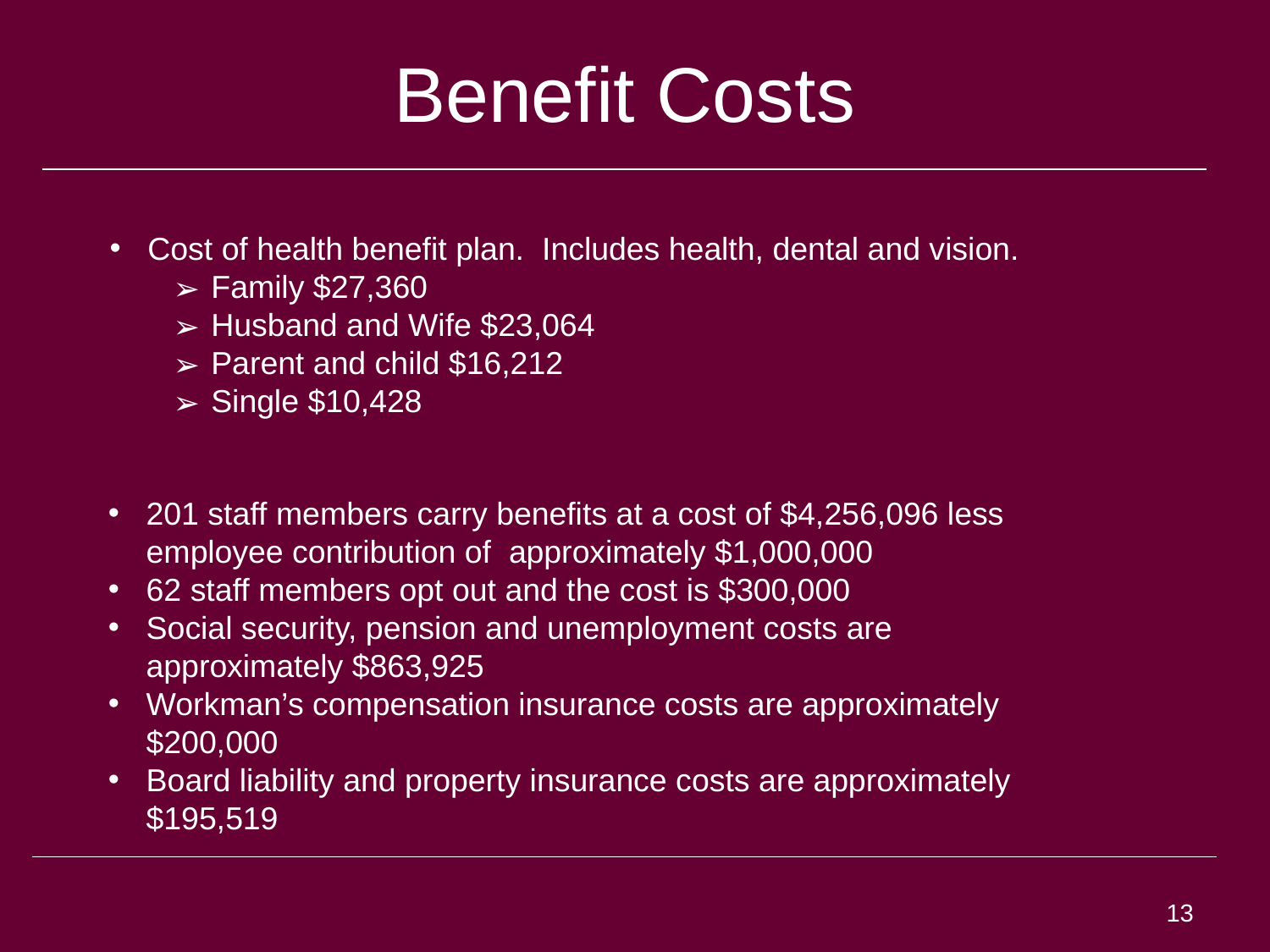

Benefit Costs
Cost of health benefit plan.  Includes health, dental and vision.
Family $27,360
Husband and Wife $23,064
Parent and child $16,212
Single $10,428

201 staff members carry benefits at a cost of $4,256,096 less employee contribution of  approximately $1,000,000
62 staff members opt out and the cost is $300,000
Social security, pension and unemployment costs are approximately $863,925
Workman’s compensation insurance costs are approximately $200,000
Board liability and property insurance costs are approximately $195,519
13